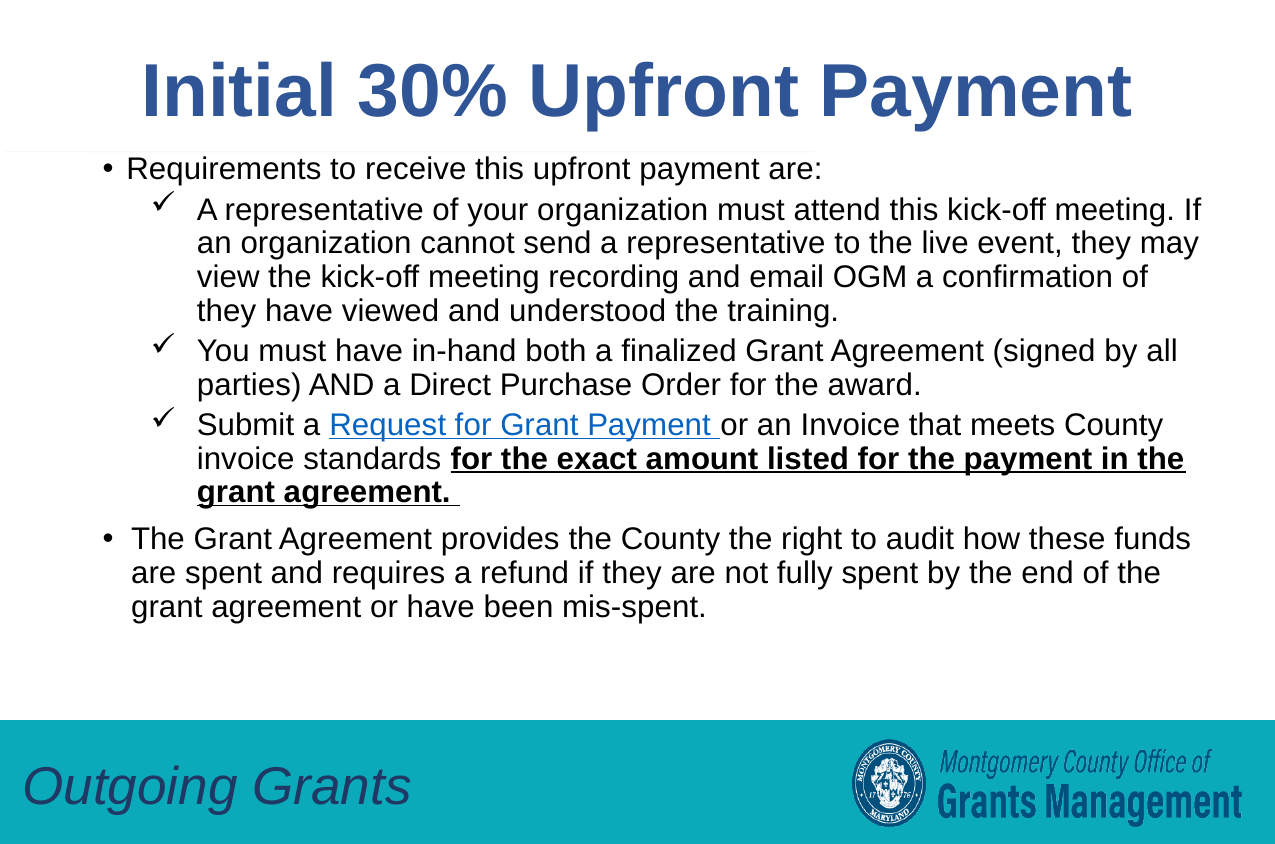

Initial 30% Upfront Payment
Requirements to receive this upfront payment are:
A representative of your organization must attend this kick-off meeting. If an organization cannot send a representative to the live event, they may view the kick-off meeting recording and email OGM a confirmation of they have viewed and understood the training.
You must have in-hand both a finalized Grant Agreement (signed by all parties) AND a Direct Purchase Order for the award.
Submit a Request for Grant Payment or an Invoice that meets County invoice standards for the exact amount listed for the payment in the grant agreement.
The Grant Agreement provides the County the right to audit how these funds are spent and requires a refund if they are not fully spent by the end of the grant agreement or have been mis-spent.